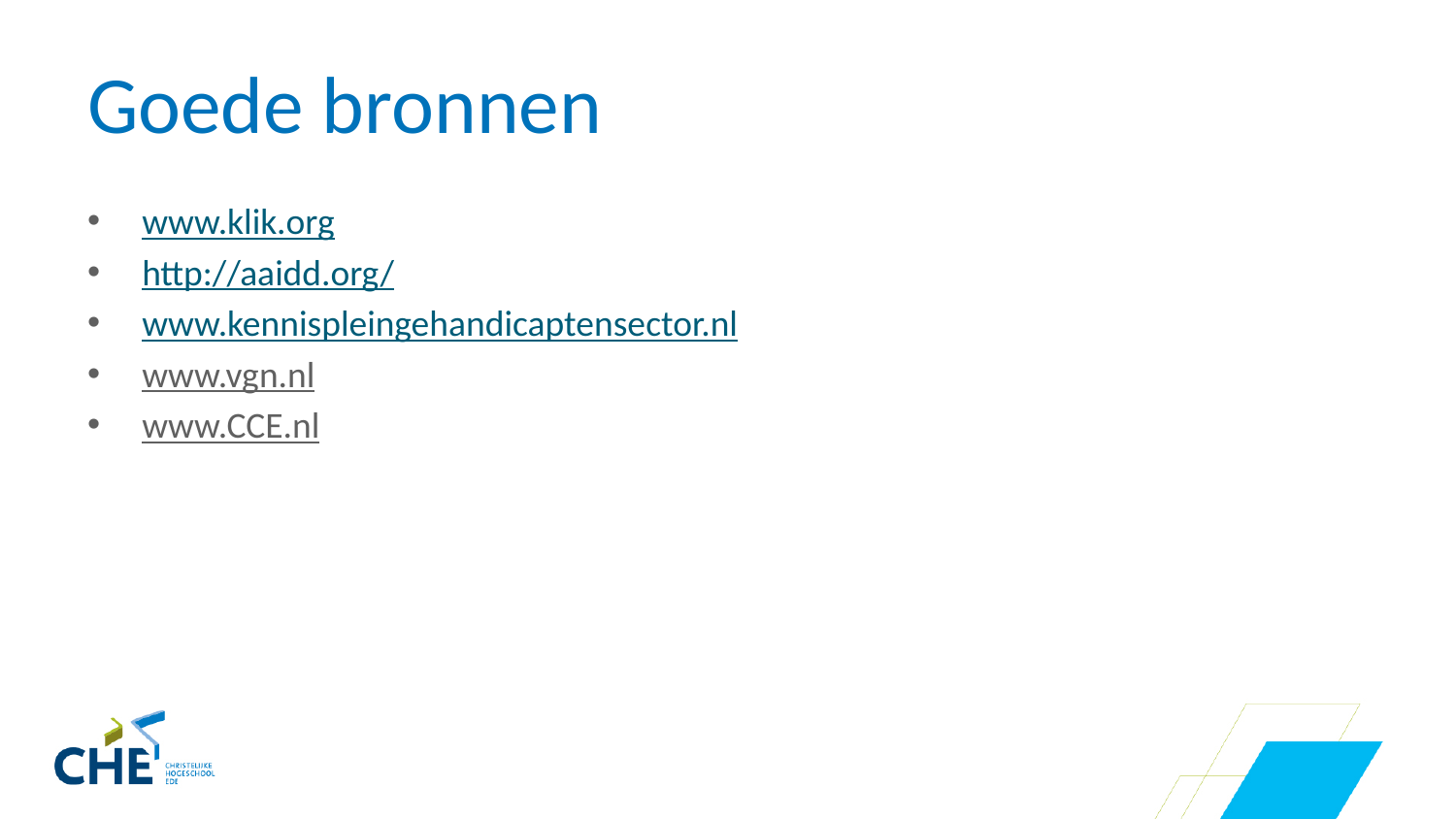

# Goede bronnen
www.klik.org
http://aaidd.org/
www.kennispleingehandicaptensector.nl
www.vgn.nl
www.CCE.nl